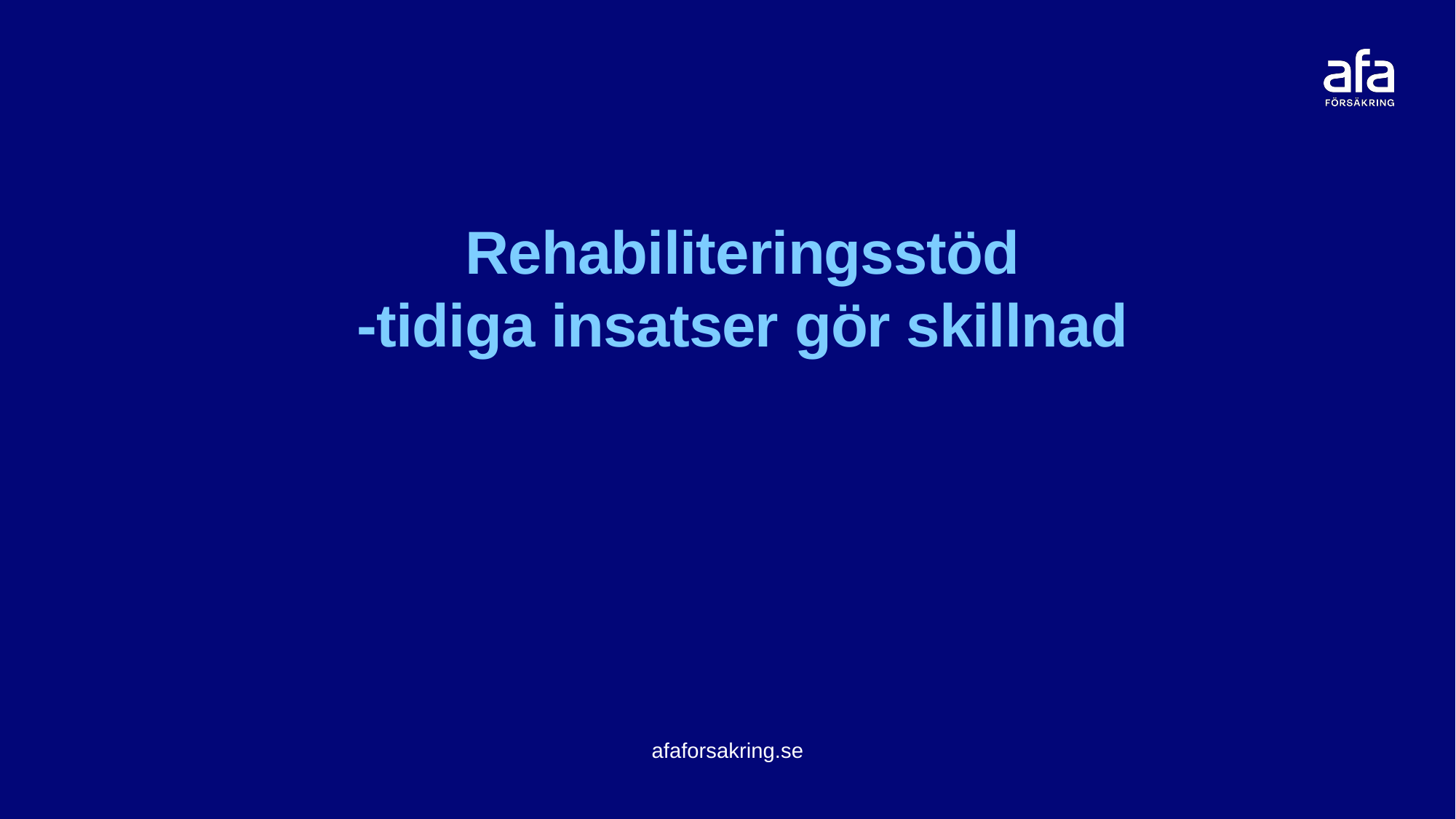

# Rehabiliteringsstöd -tidiga insatser gör skillnad

15